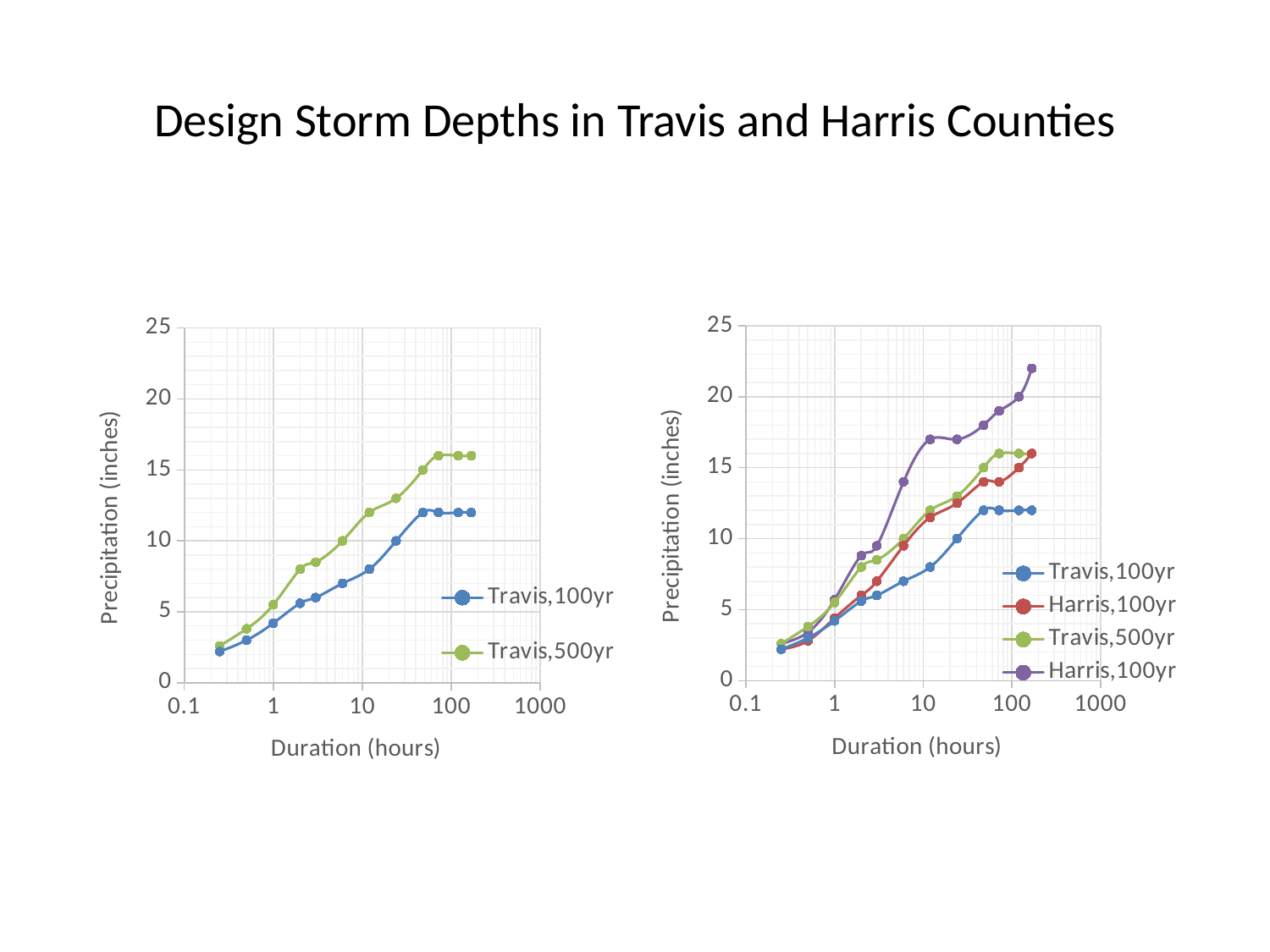

# Design Storm Depths in Travis and Harris Counties

### Chart

| Category | Travis,100yr | Harris,100yr | Travis,500yr | Harris,100yr |
|---|---|---|---|---|

### Chart

| Category | Travis,100yr | Travis,500yr |
|---|---|---|